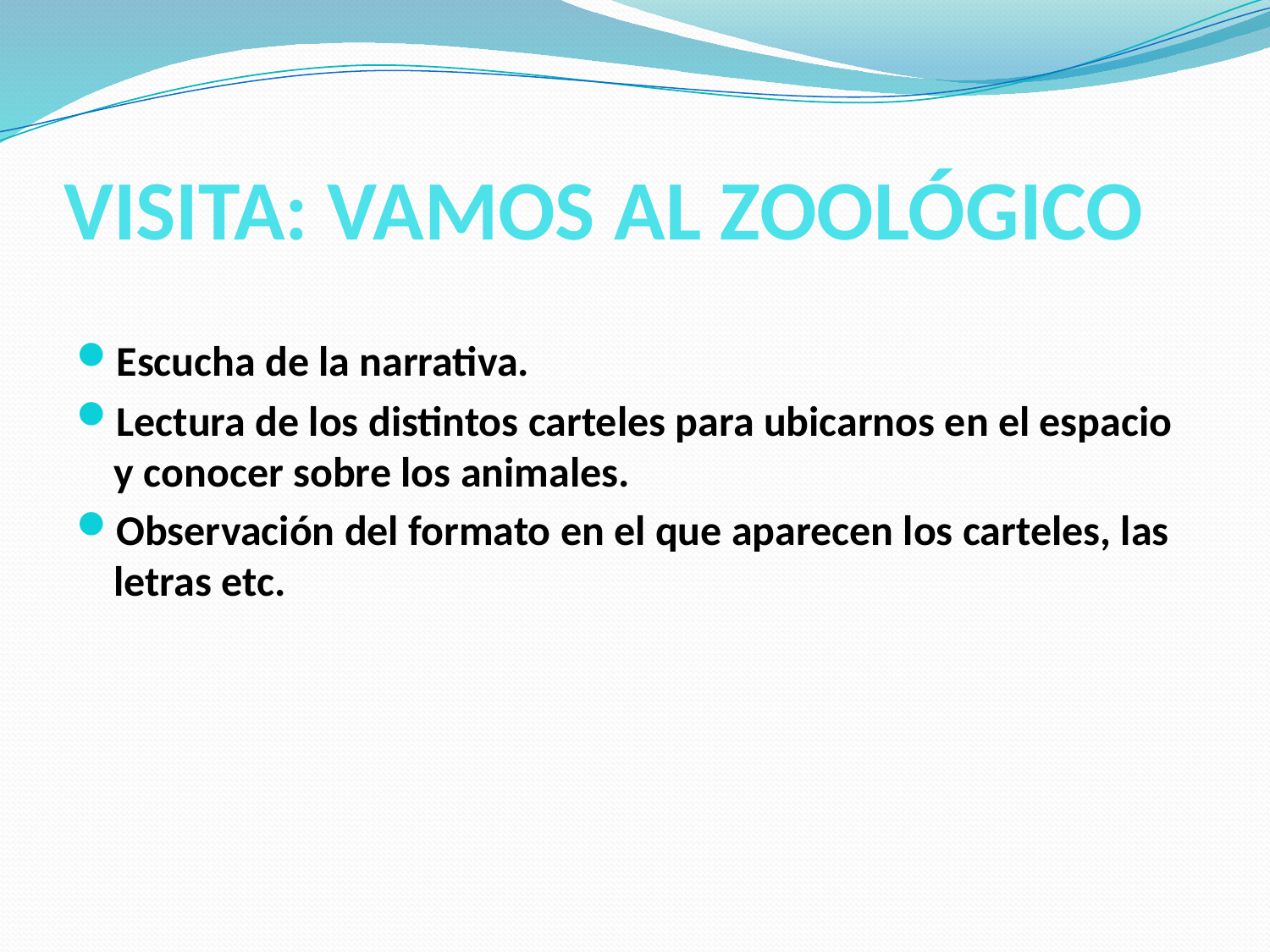

# VISITA: VAMOS AL ZOOLÓGICO

Escucha de la narrativa.
Lectura de los distintos carteles para ubicarnos en el espacio y conocer sobre los animales.
Observación del formato en el que aparecen los carteles, las letras etc.